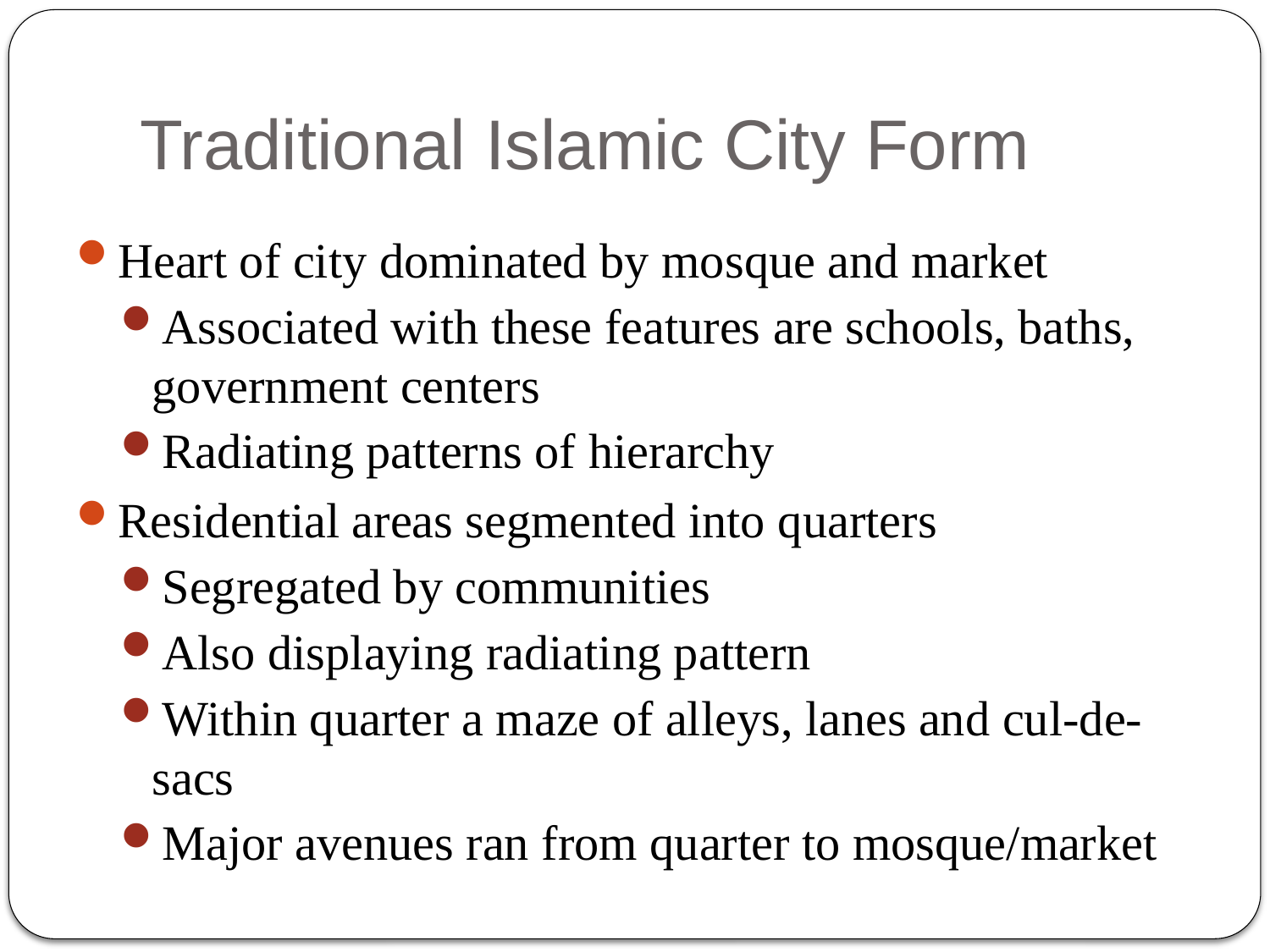

# Traditional Islamic City Form
Heart of city dominated by mosque and market
Associated with these features are schools, baths, government centers
Radiating patterns of hierarchy
Residential areas segmented into quarters
Segregated by communities
Also displaying radiating pattern
Within quarter a maze of alleys, lanes and cul-de-sacs
Major avenues ran from quarter to mosque/market